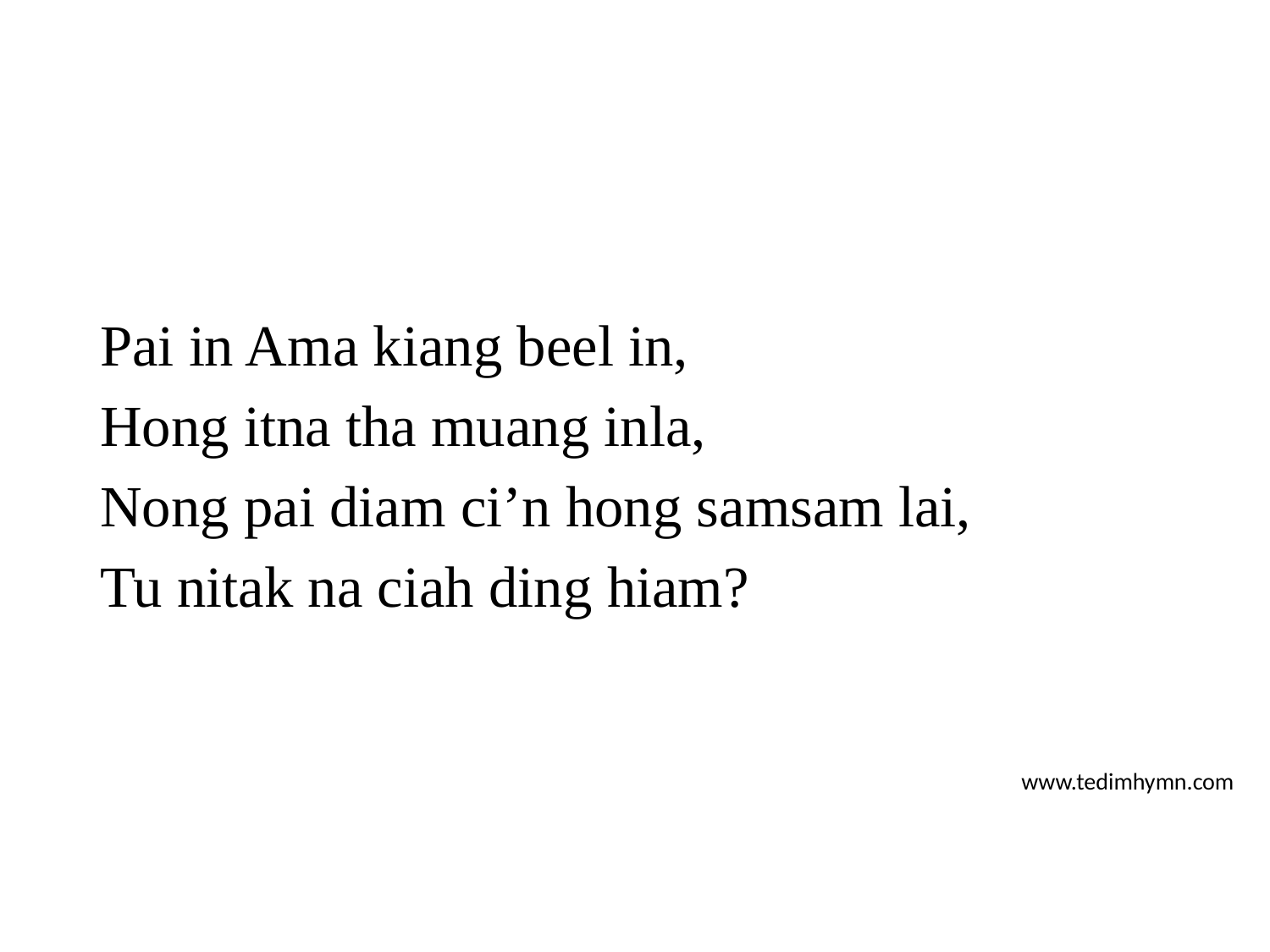

Pai in Ama kiang beel in,
Hong itna tha muang inla,
Nong pai diam ci’n hong samsam lai,
Tu nitak na ciah ding hiam?
www.tedimhymn.com